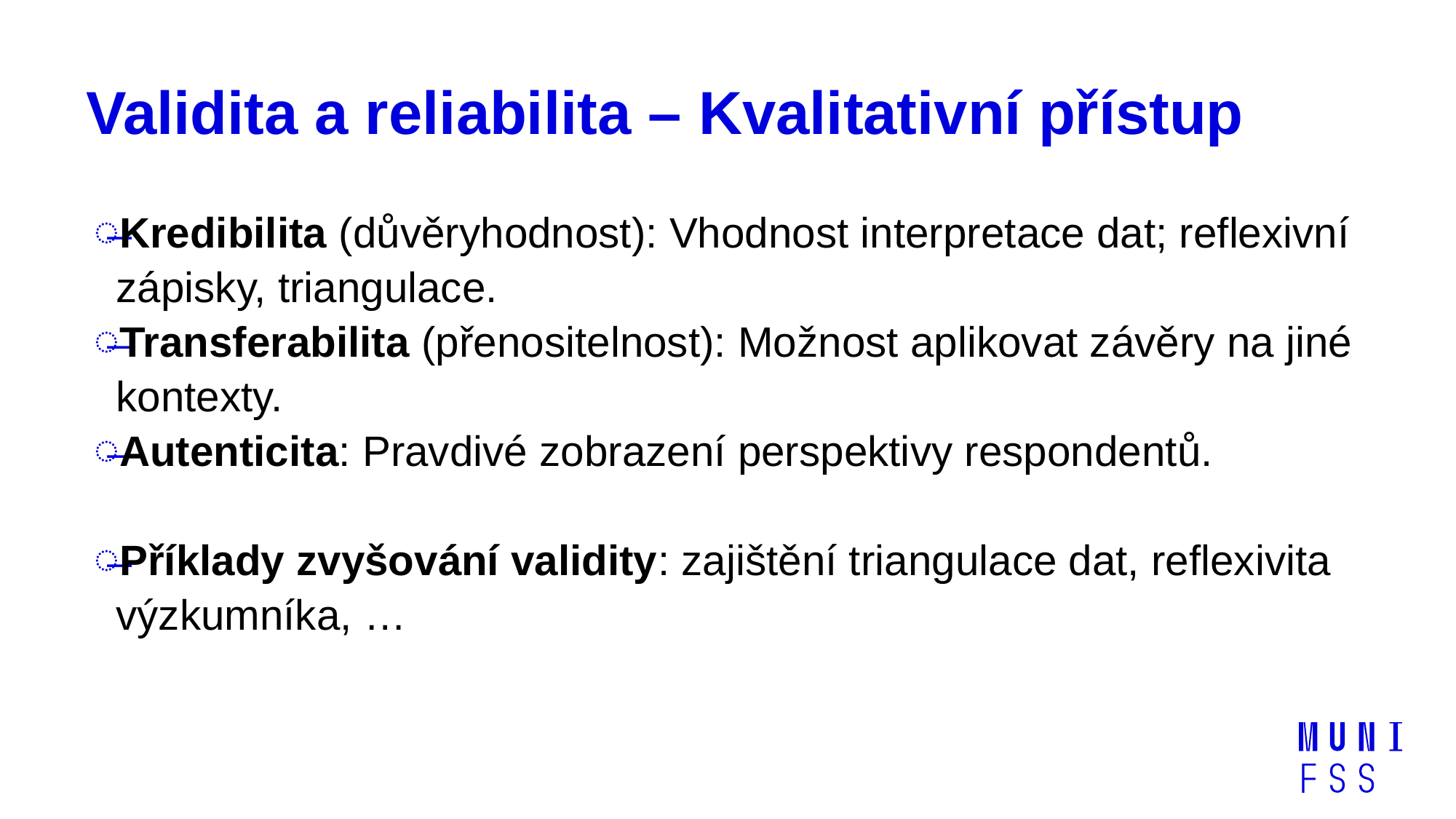

# Validita a reliabilita – Kvalitativní přístup
Kredibilita (důvěryhodnost): Vhodnost interpretace dat; reflexivní zápisky, triangulace.
Transferabilita (přenositelnost): Možnost aplikovat závěry na jiné kontexty.
Autenticita: Pravdivé zobrazení perspektivy respondentů.

Příklady zvyšování validity: zajištění triangulace dat, reflexivita výzkumníka, …